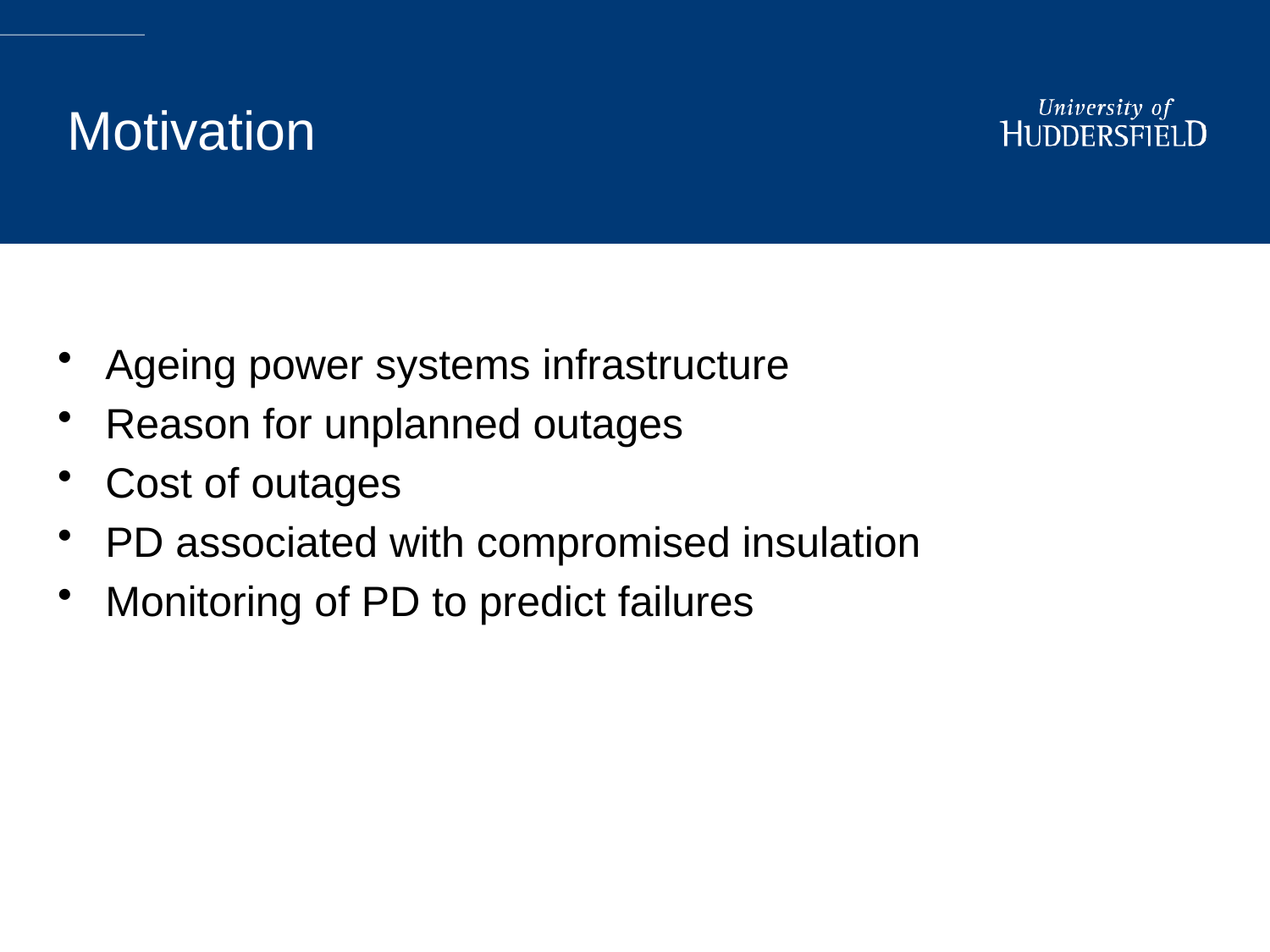

# Motivation
Ageing power systems infrastructure
Reason for unplanned outages
Cost of outages
PD associated with compromised insulation
Monitoring of PD to predict failures